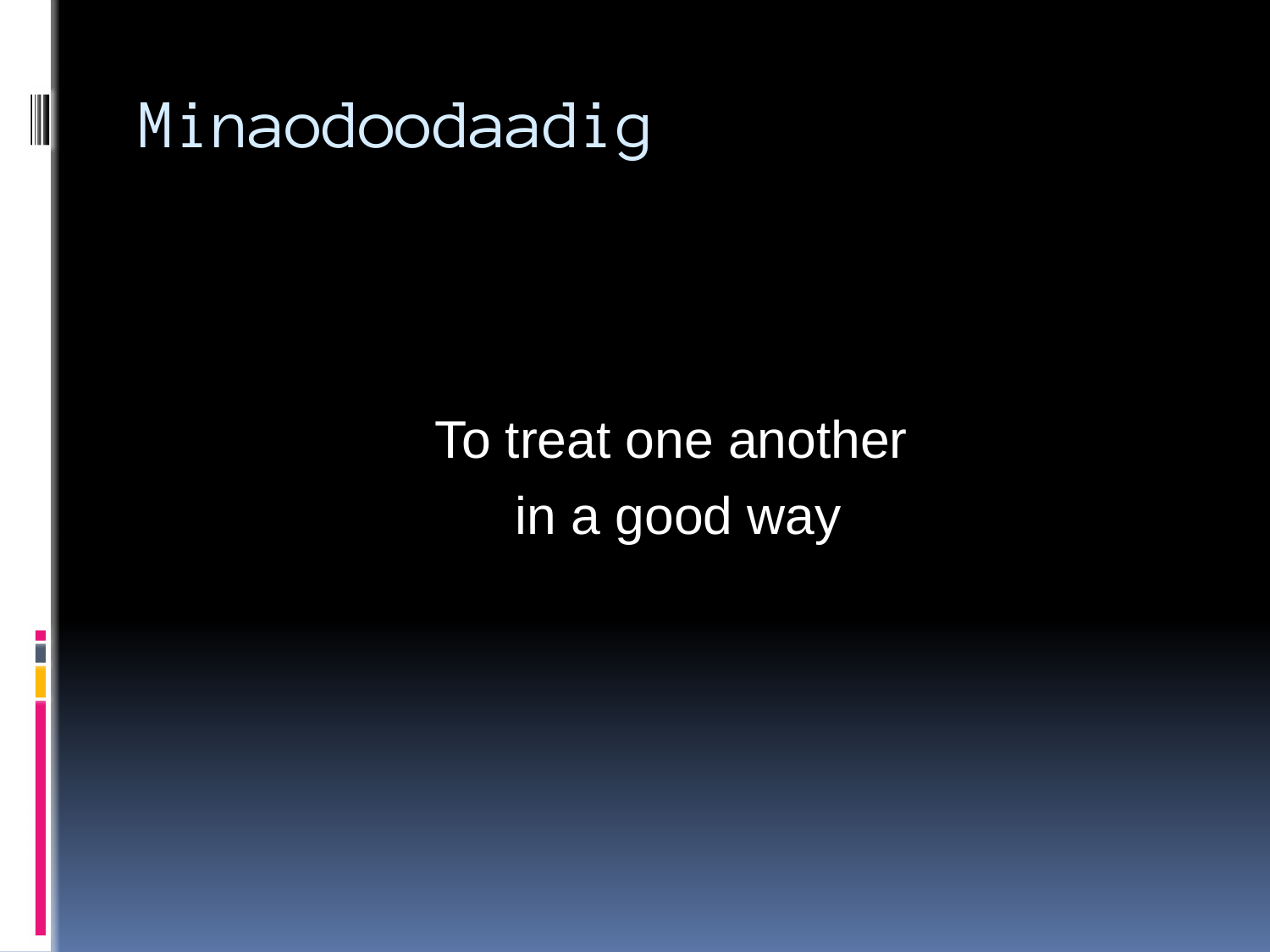

# Minaodoodaadig

To treat one another
 in a good way